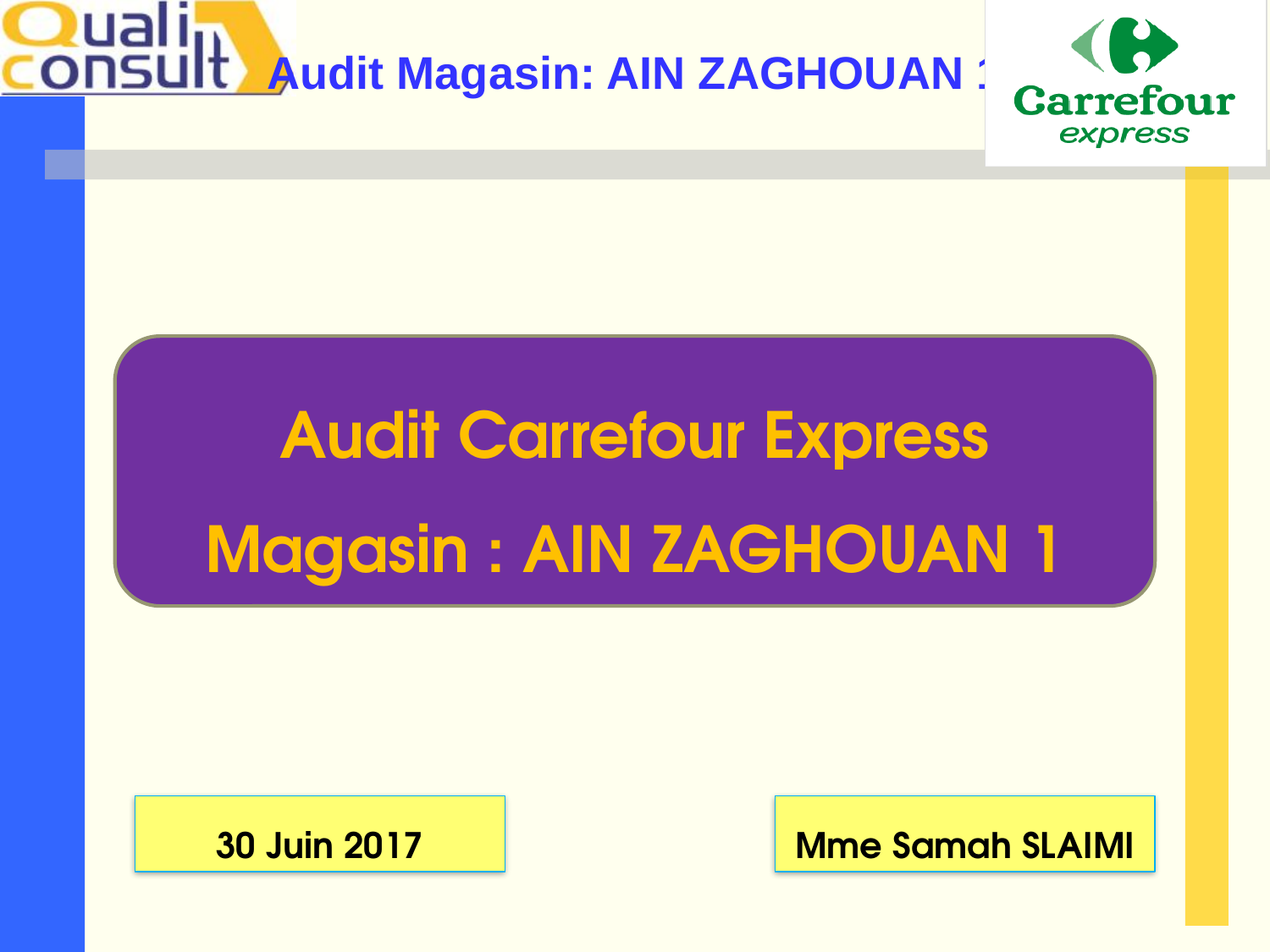

Audit Carrefour Express
Magasin : AIN ZAGHOUAN 1
30 Juin 2017
Mme Samah SLAIMI